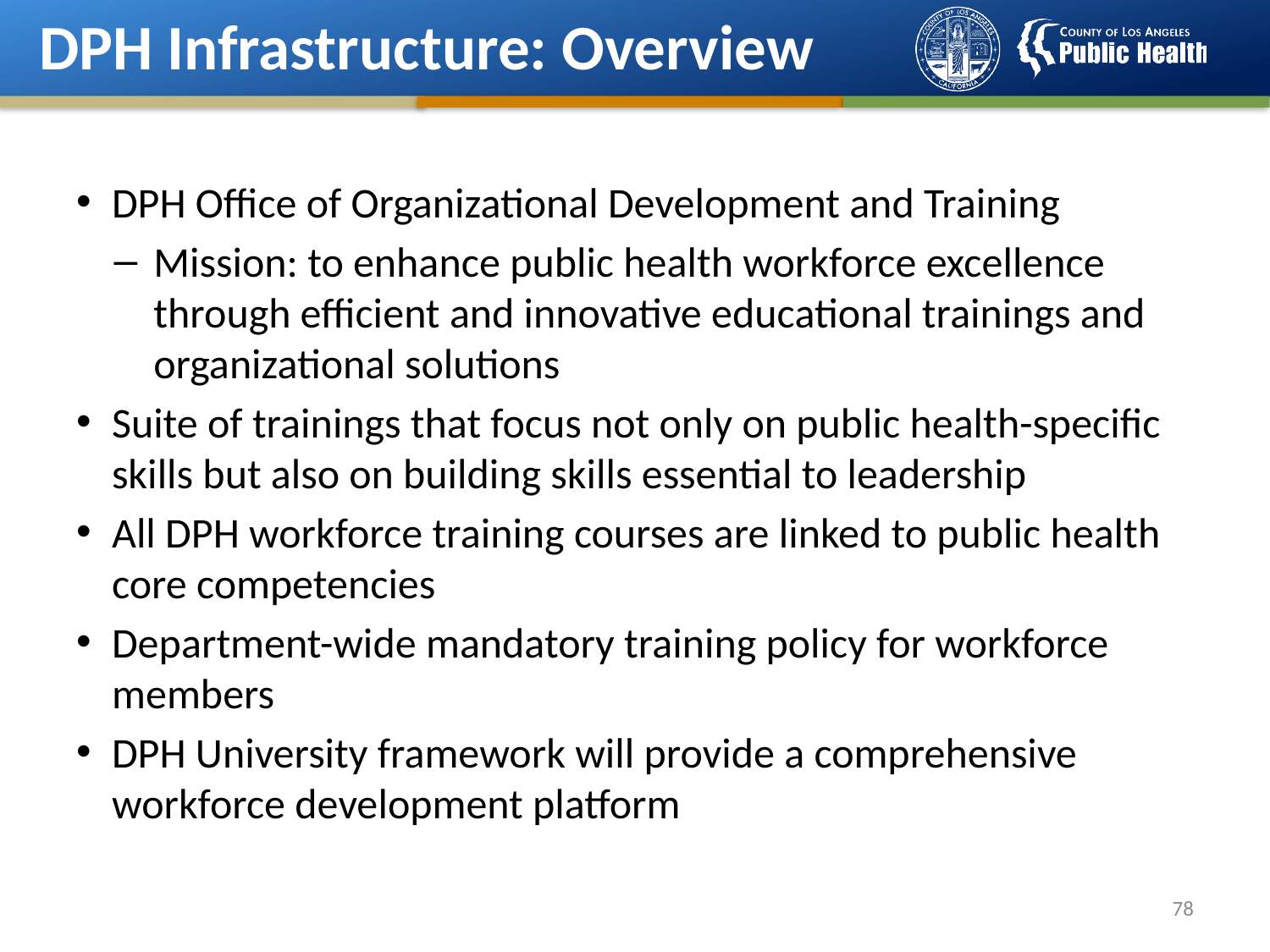

# DPH Infrastructure: Overview
DPH Office of Organizational Development and Training
Mission: to enhance public health workforce excellence through efficient and innovative educational trainings and organizational solutions
Suite of trainings that focus not only on public health-specific skills but also on building skills essential to leadership
All DPH workforce training courses are linked to public health core competencies
Department-wide mandatory training policy for workforce members
DPH University framework will provide a comprehensive workforce development platform

78